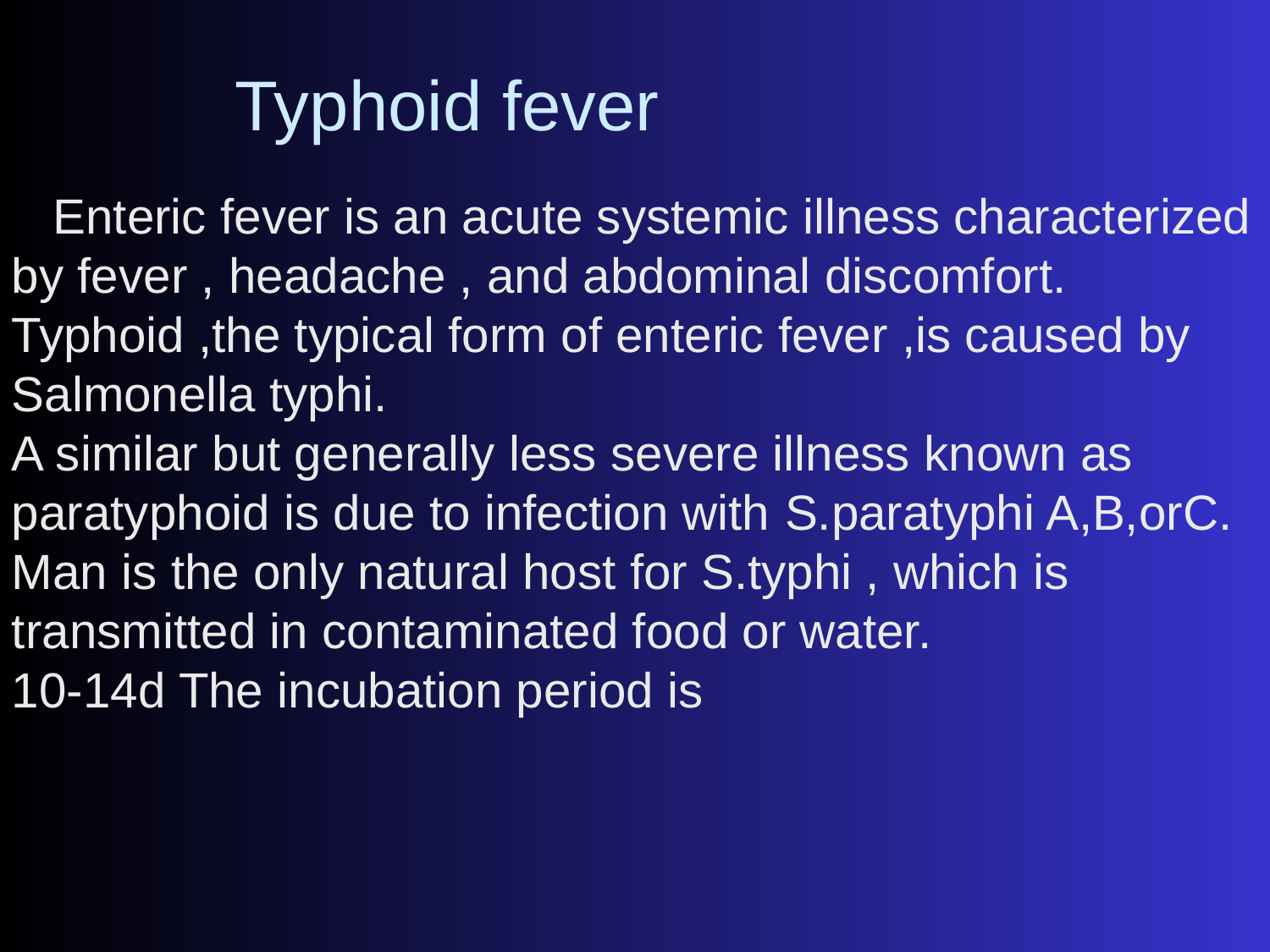

Typhoid fever
   Enteric fever is an acute systemic illness characterized by fever , headache , and abdominal discomfort.
Typhoid ,the typical form of enteric fever ,is caused by Salmonella typhi.
A similar but generally less severe illness known as  paratyphoid is due to infection with S.paratyphi A,B,orC.
Man is the only natural host for S.typhi , which is transmitted in contaminated food or water.
10-14d The incubation period is